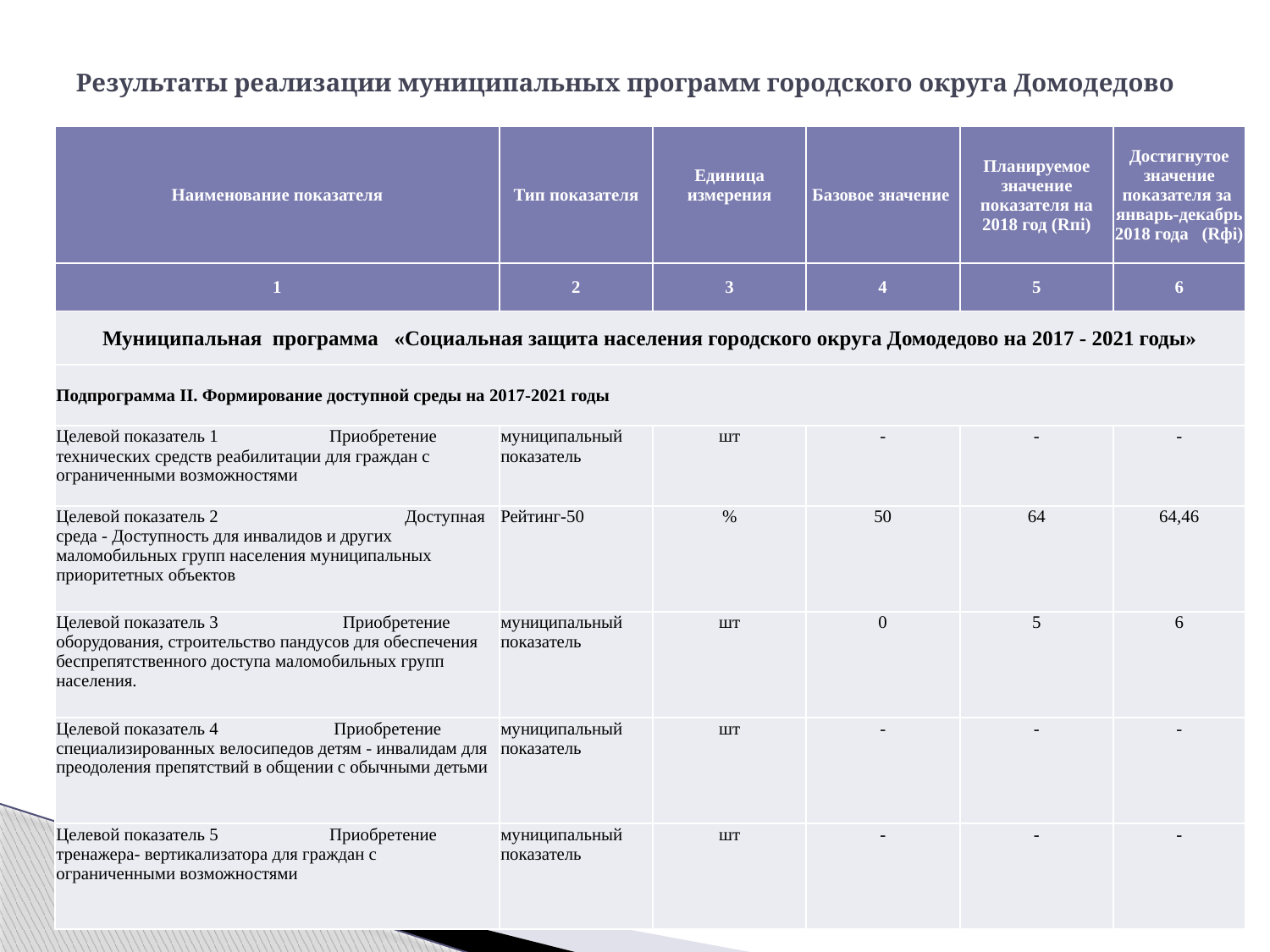

# Результаты реализации муниципальных программ городского округа Домодедово
| Наименование показателя | Тип показателя | Единица измерения | Базовое значение | Планируемое значение показателя на 2018 год (Rпi) | Достигнутое значение показателя за январь-декабрь 2018 года (Rфi) |
| --- | --- | --- | --- | --- | --- |
| 1 | 2 | 3 | 4 | 5 | 6 |
| Муниципальная программа «Социальная защита населения городского округа Домодедово на 2017 - 2021 годы» |  |  |  |  |  |
| Подпрограмма II. Формирование доступной среды на 2017-2021 годы |  |  |  |  |  |
| Целевой показатель 1 Приобретение технических средств реабилитации для граждан с ограниченными возможностями | муниципальный показатель | шт | - | - | - |
| Целевой показатель 2 Доступная среда - Доступность для инвалидов и других маломобильных групп населения муниципальных приоритетных объектов | Рейтинг-50 | % | 50 | 64 | 64,46 |
| Целевой показатель 3 Приобретение оборудования, строительство пандусов для обеспечения беспрепятственного доступа маломобильных групп населения. | муниципальный показатель | шт | 0 | 5 | 6 |
| Целевой показатель 4 Приобретение специализированных велосипедов детям - инвалидам для преодоления препятствий в общении с обычными детьми | муниципальный показатель | шт | - | - | - |
| Целевой показатель 5 Приобретение тренажера- вертикализатора для граждан с ограниченными возможностями | муниципальный показатель | шт | - | - | - |